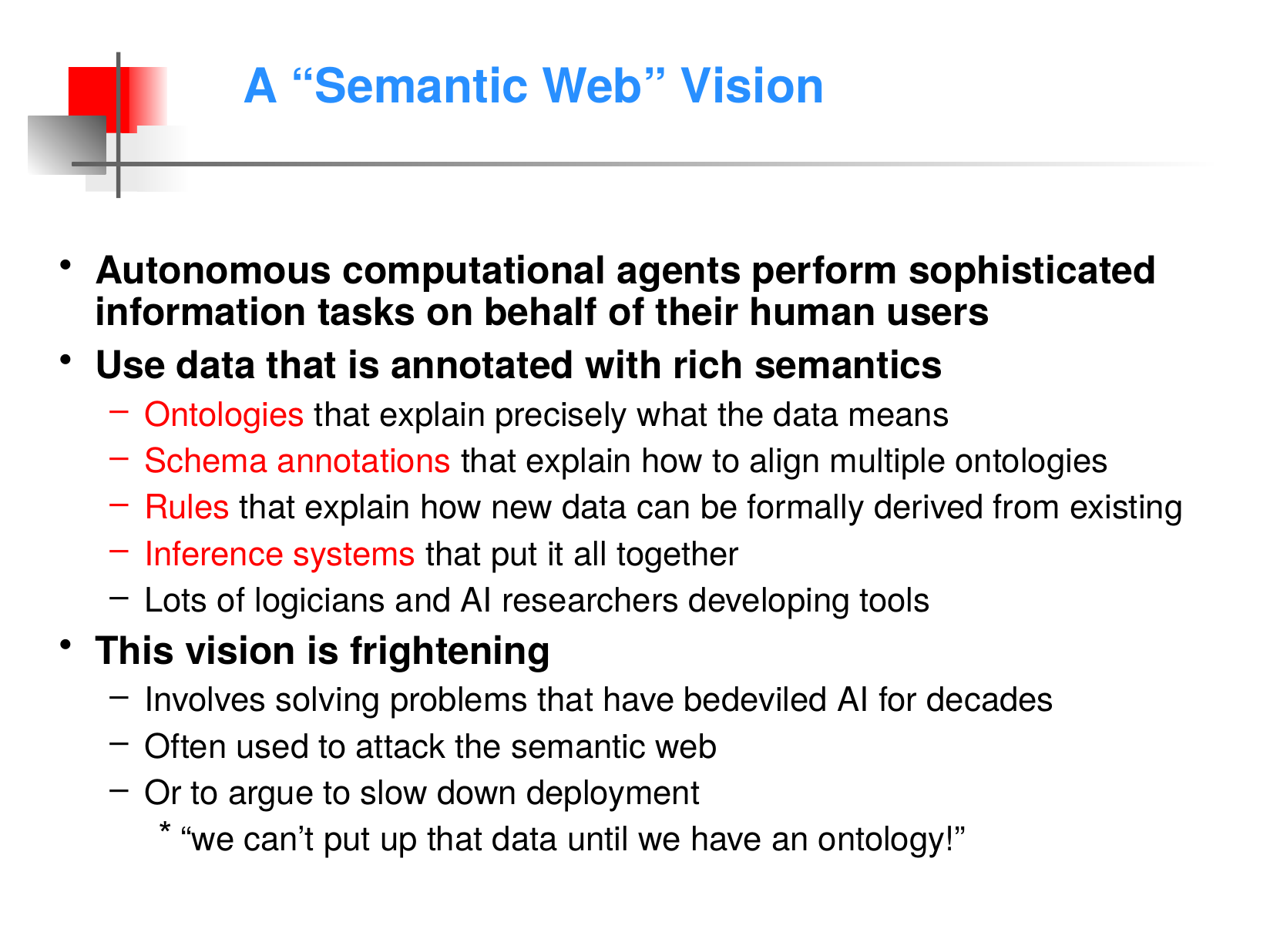

# A “Semantic Web” Vision
Autonomous computational agents perform sophisticated information tasks on behalf of their human users
Use data that is annotated with rich semantics
Ontologies that explain precisely what the data means
Schema annotations that explain how to align multiple ontologies
Rules that explain how new data can be formally derived from existing
Inference systems that put it all together
Lots of logicians and AI researchers developing tools
This vision is frightening
Involves solving problems that have bedeviled AI for decades
Often used to attack the semantic web
Or to argue to slow down deployment
“we can’t put up that data until we have an ontology!”